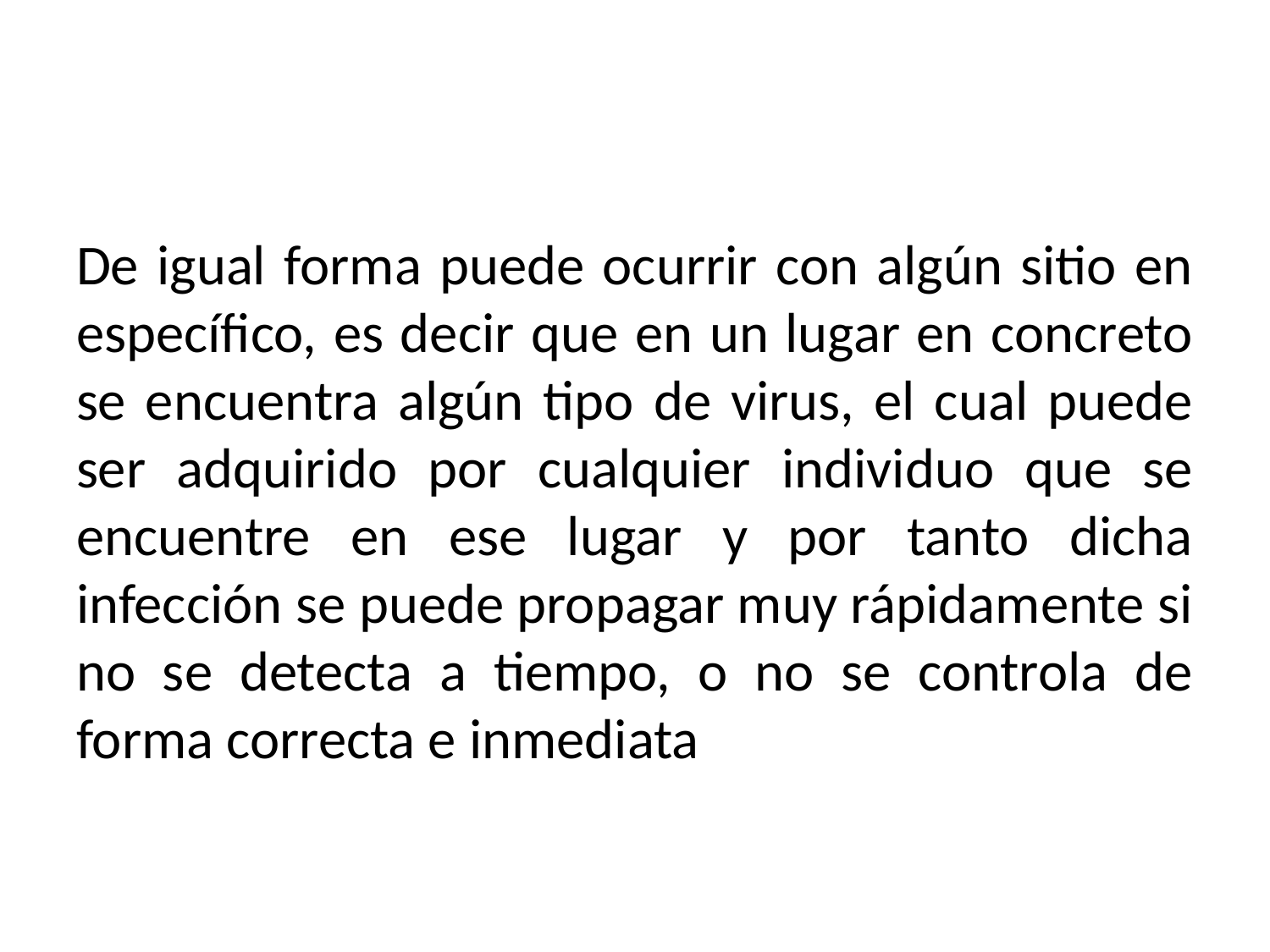

De igual forma puede ocurrir con algún sitio en específico, es decir que en un lugar en concreto se encuentra algún tipo de virus, el cual puede ser adquirido por cualquier individuo que se encuentre en ese lugar y por tanto dicha infección se puede propagar muy rápidamente si no se detecta a tiempo, o no se controla de forma correcta e inmediata